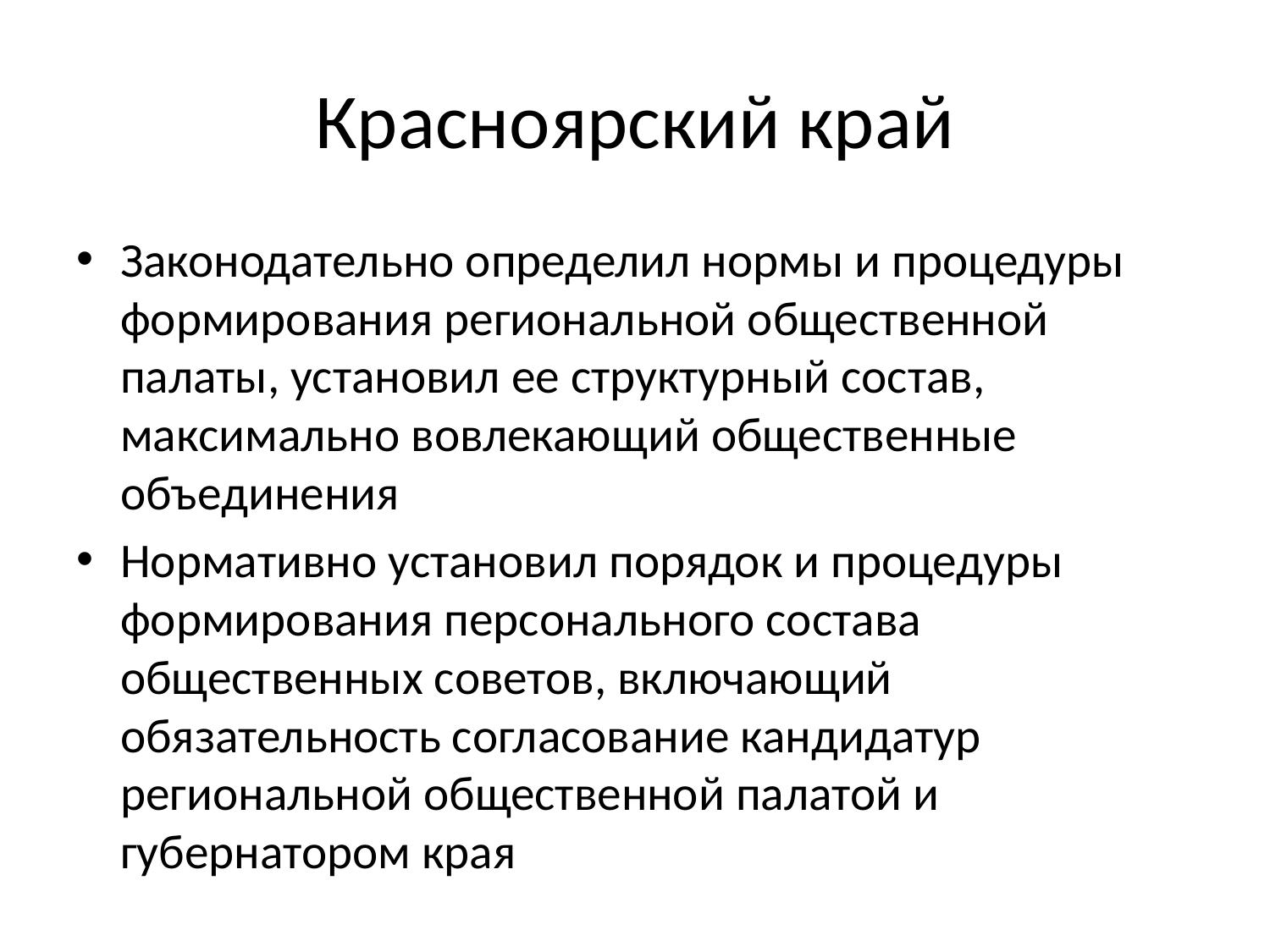

# Красноярский край
Законодательно определил нормы и процедуры формирования региональной общественной палаты, установил ее структурный состав, максимально вовлекающий общественные объединения
Нормативно установил порядок и процедуры формирования персонального состава общественных советов, включающий обязательность согласование кандидатур региональной общественной палатой и губернатором края